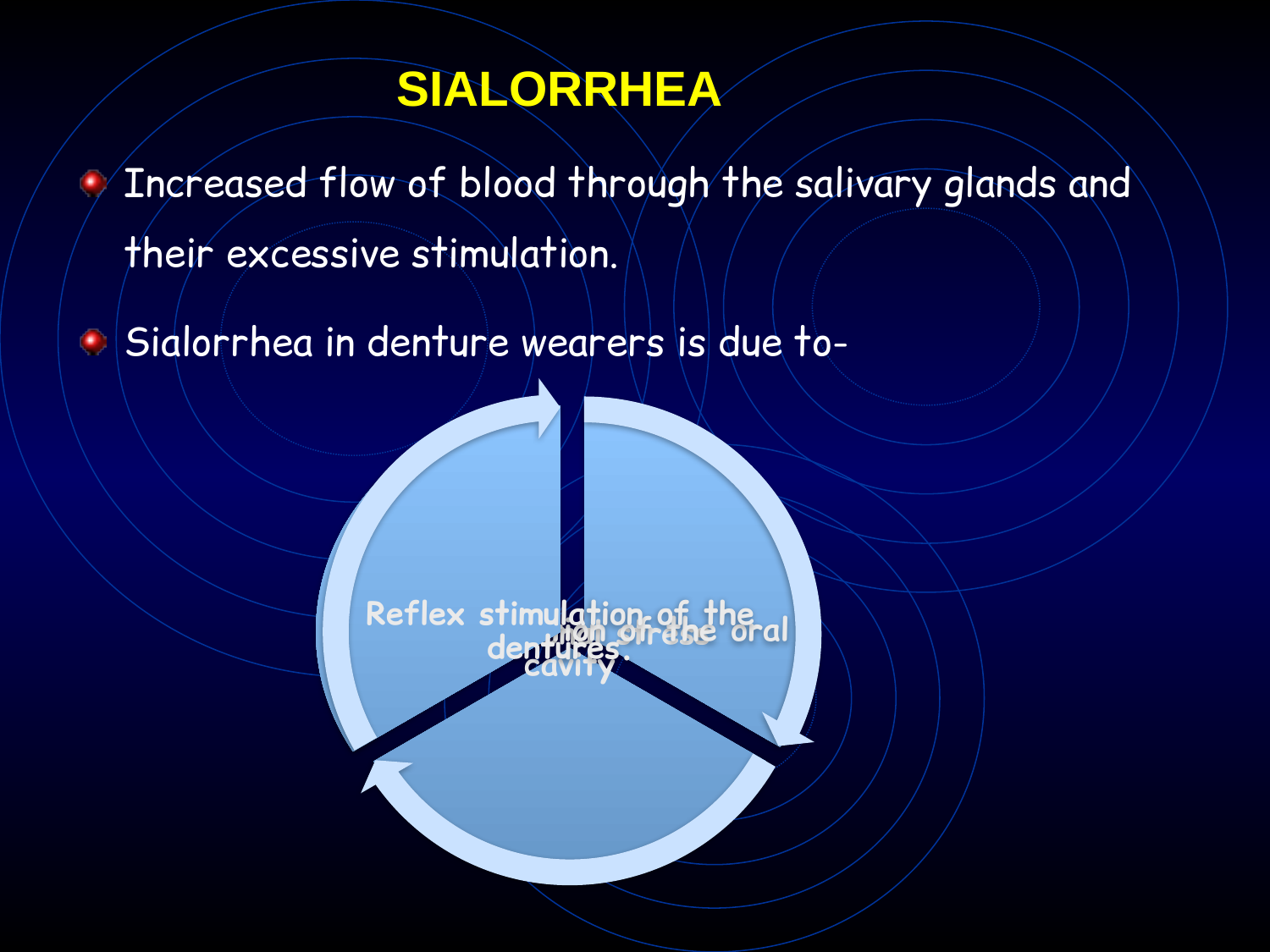

SIALORRHEA
Increased flow of blood through the salivary glands and their excessive stimulation.
Sialorrhea in denture wearers is due to-

Emotional stress
Painful affliction of the oral cavity
Reflex stimulation of the dentures.